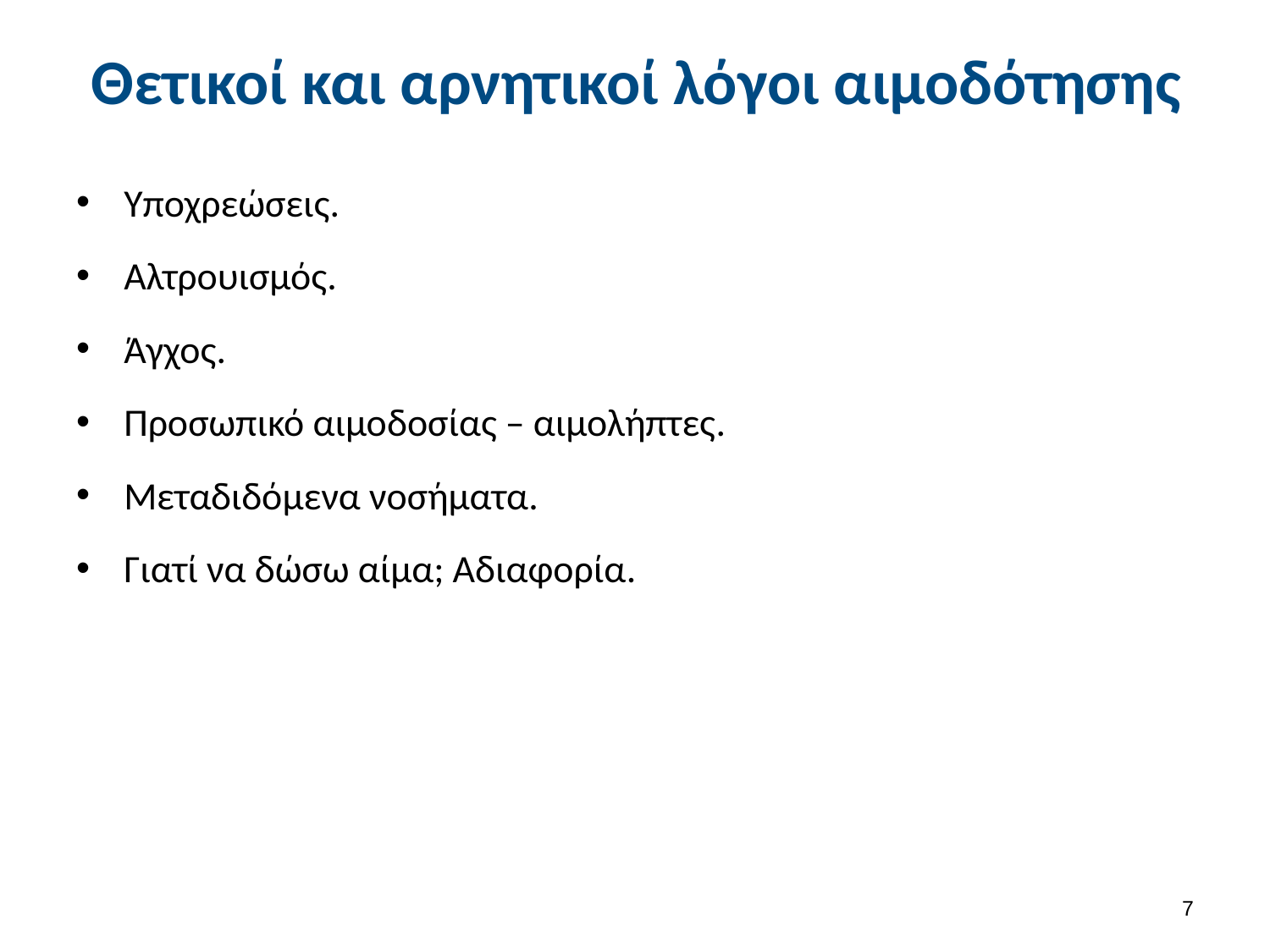

# Θετικοί και αρνητικοί λόγοι αιμοδότησης
Υποχρεώσεις.
Αλτρουισμός.
Άγχος.
Προσωπικό αιμοδοσίας – αιμολήπτες.
Μεταδιδόμενα νοσήματα.
Γιατί να δώσω αίμα; Αδιαφορία.
7